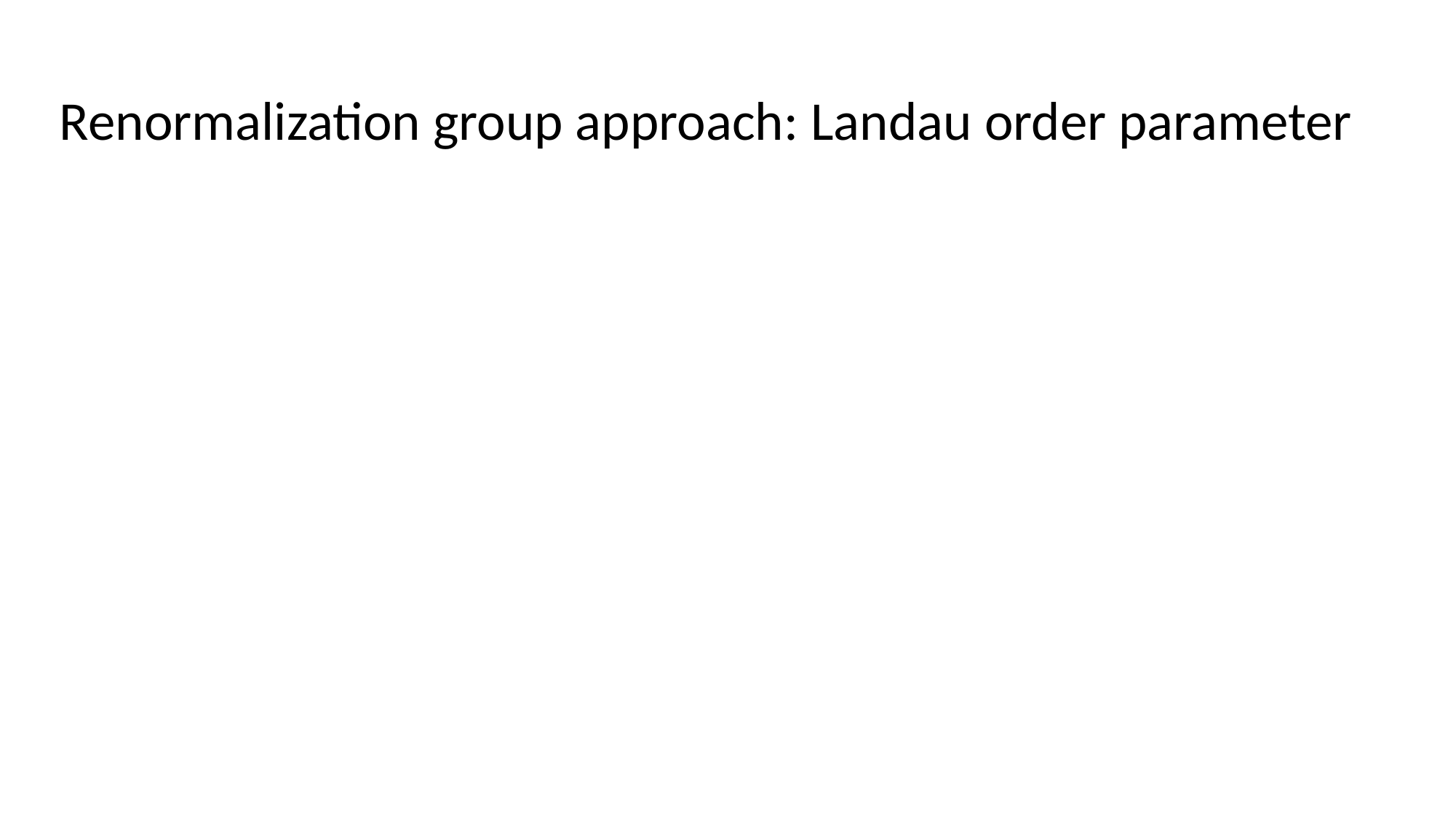

# Renormalization group approach: Landau order parameter